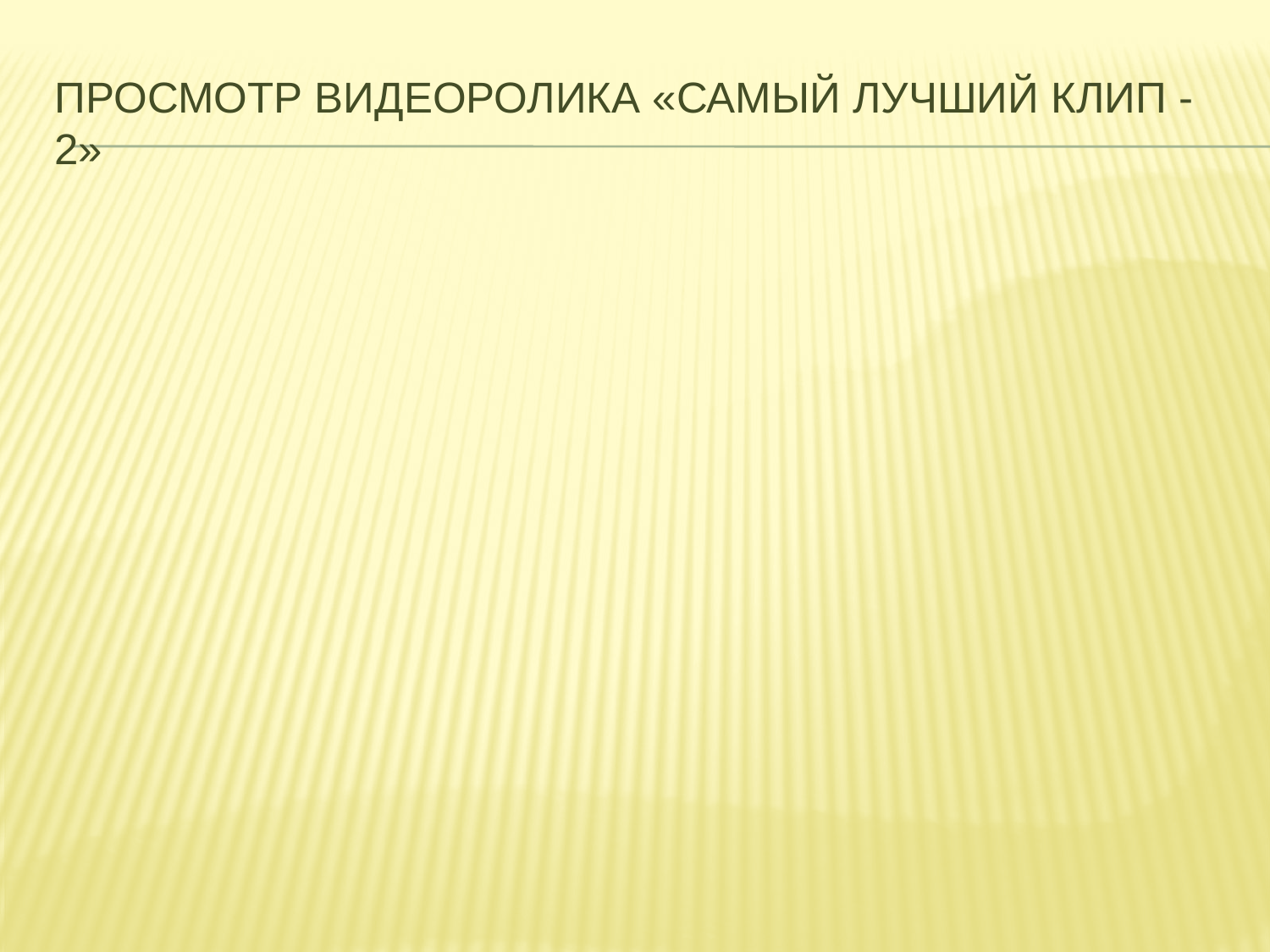

# Просмотр видеоролика «Самый лучший клип -2»